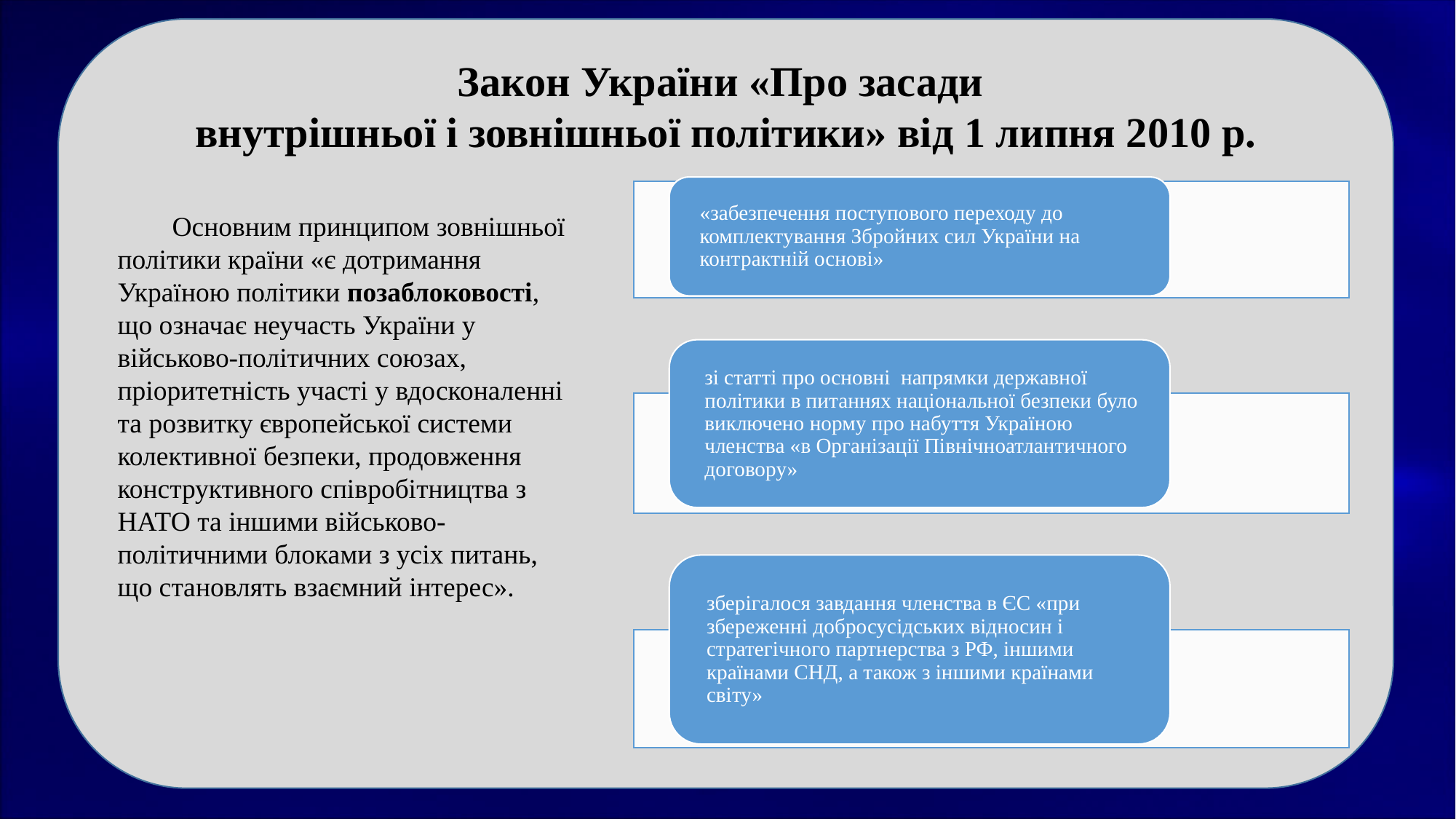

Закон України «Про засади
внутрішньої і зовнішньої політики» від 1 липня 2010 р.
«забезпечення поступового переходу до комплектування Збройних сил України на контрактній основі»
зі статті про основні  напрямки державної політики в питаннях національної безпеки було виключено норму про набуття Україною членства «в Організації Північноатлантичного договору»
зберігалося завдання членства в ЄС «при збереженні добросусідських відносин і стратегічного партнерства з РФ, іншими країнами СНД, а також з іншими країнами світу»
Основним принципом зовнішньої політики країни «є дотримання Україною політики позаблоковості, що означає неучасть України у військово-політичних союзах, пріоритетність участі у вдосконаленні та розвитку європейської системи колективної безпеки, продовження конструктивного співробітництва з НАТО та іншими військово-політичними блоками з усіх питань, що становлять взаємний інтерес».